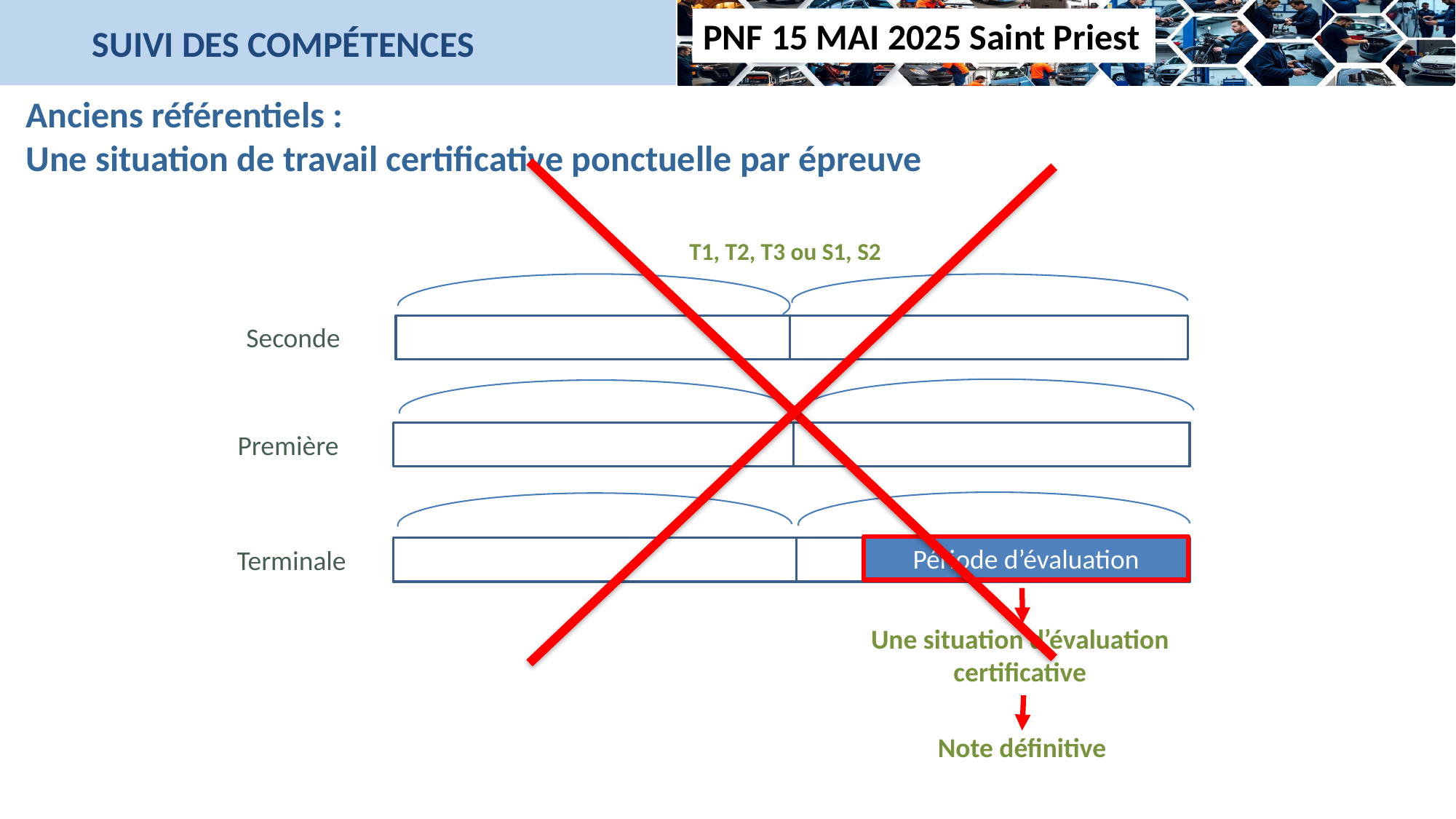

SUIVI DES COMPÉTENCES
Anciens référentiels :
Une situation de travail certificative ponctuelle par épreuve
T1, T2, T3 ou S1, S2

Seconde

Première

Période d’évaluation
Terminale

Une situation d’évaluation certificative
Note définitive